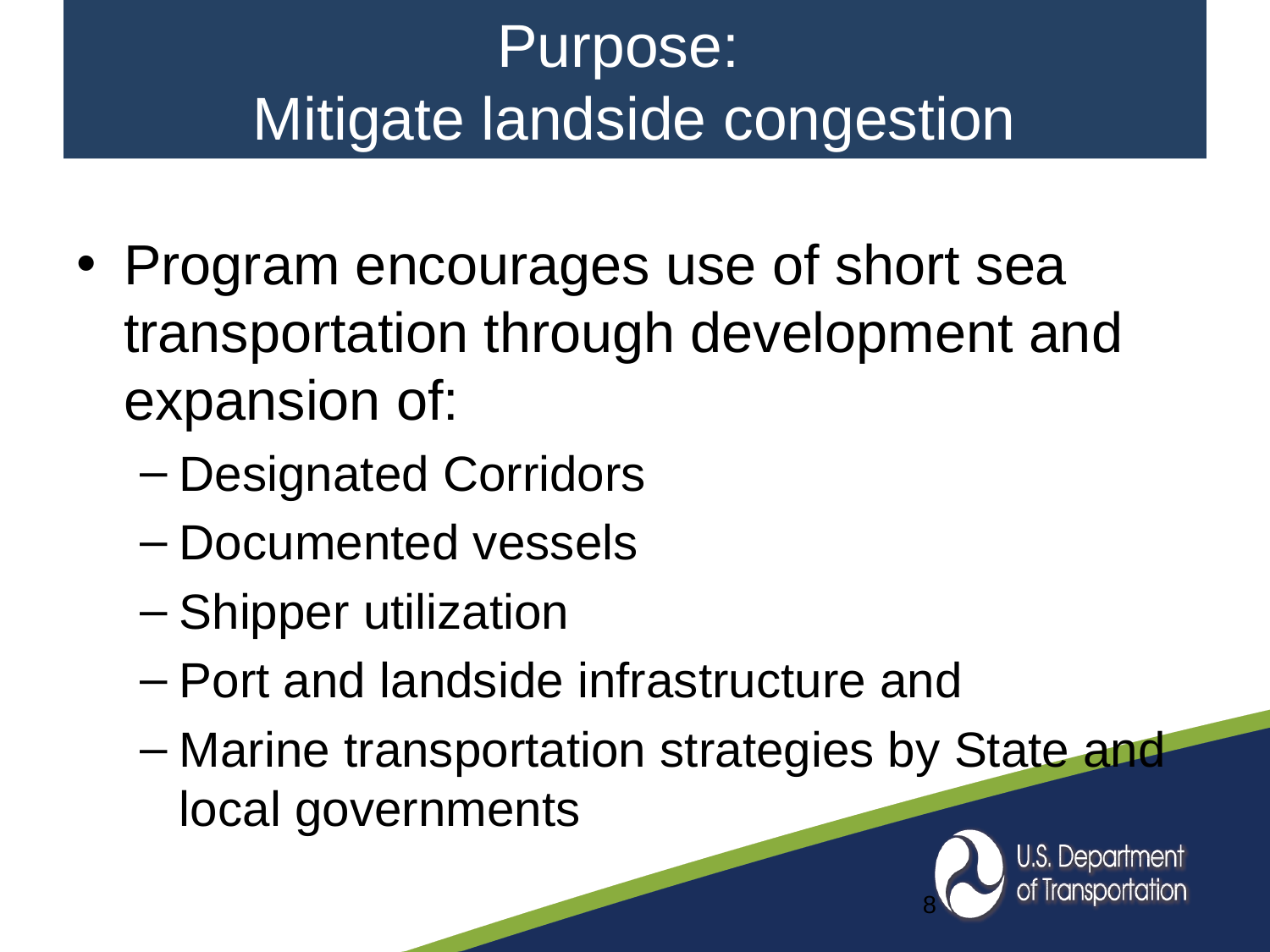

# Purpose: Mitigate landside congestion
Program encourages use of short sea transportation through development and expansion of:
Designated Corridors
Documented vessels
Shipper utilization
Port and landside infrastructure and
Marine transportation strategies by State and local governments

8